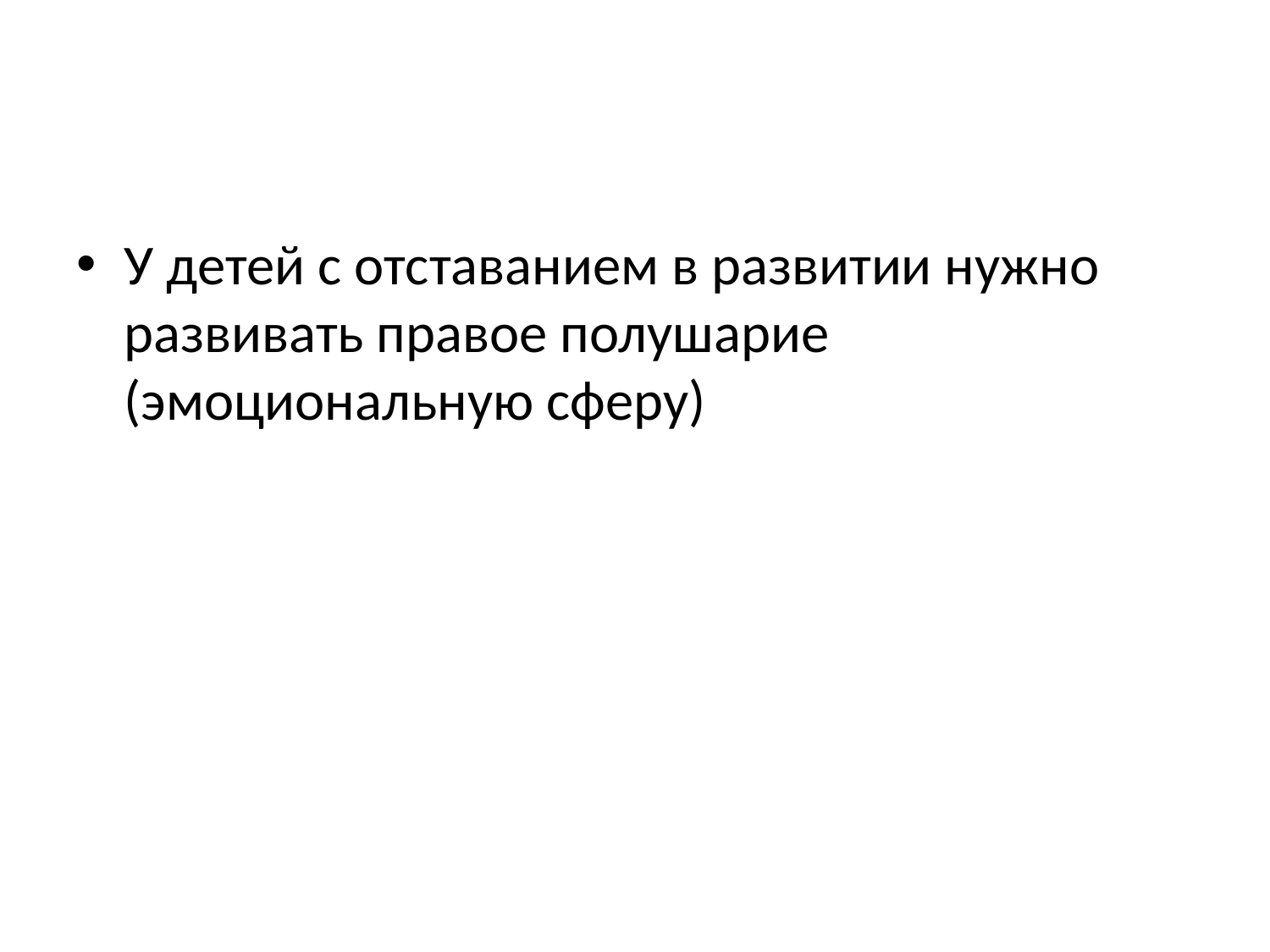

#
У детей с отставанием в развитии нужно развивать правое полушарие (эмоциональную сферу)